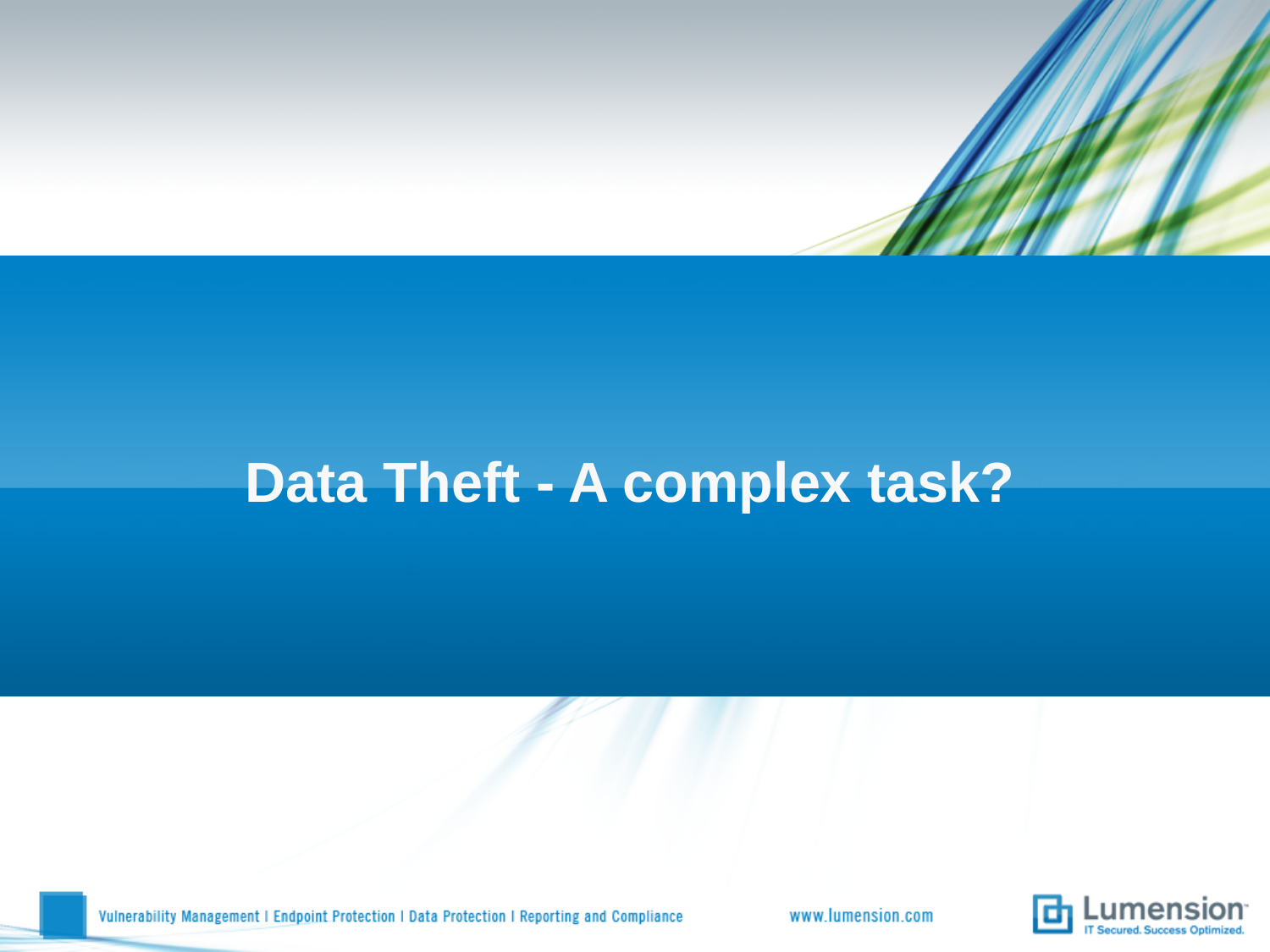

# Data Theft - A complex task?